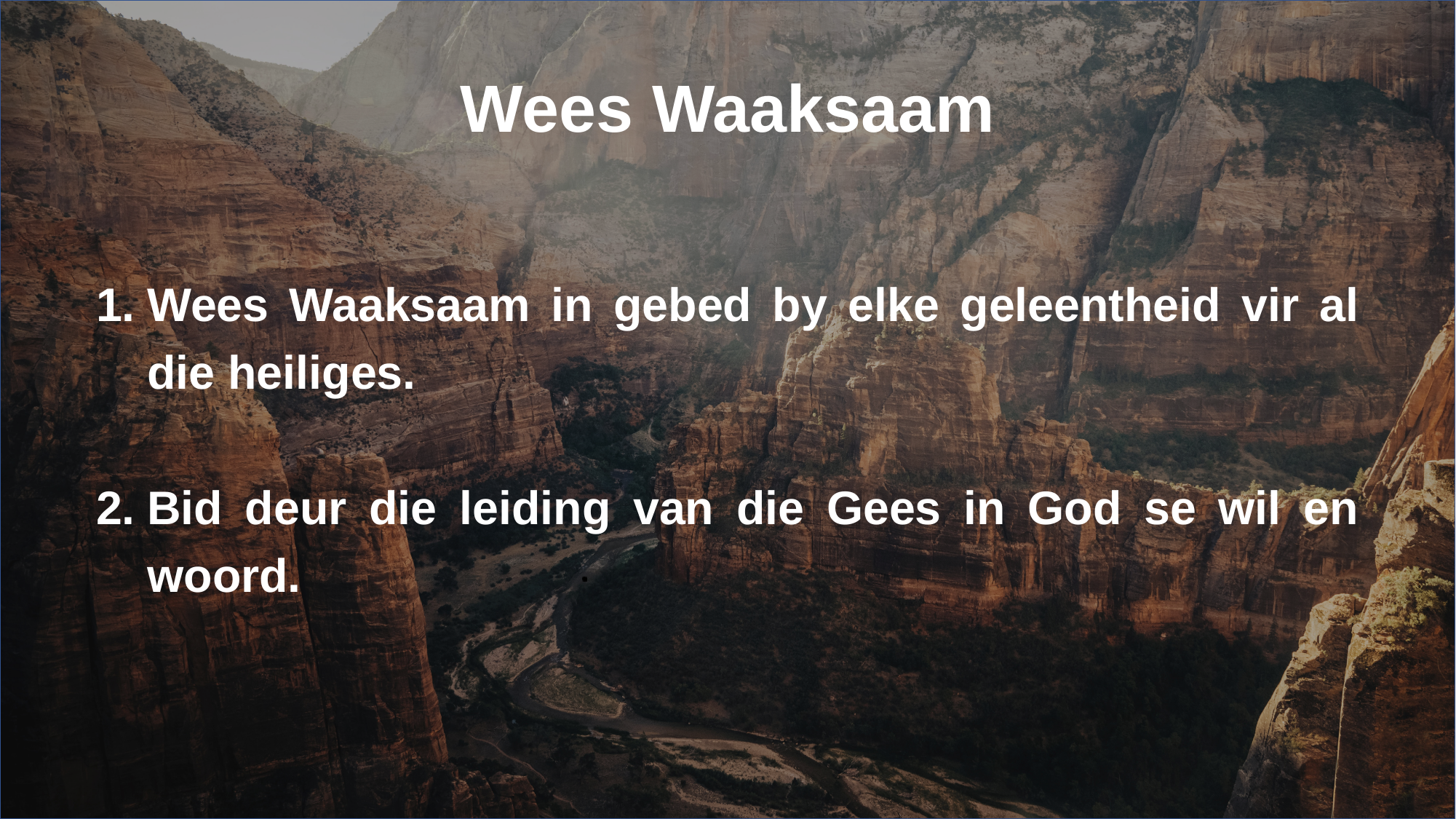

Wees Waaksaam
Wees Waaksaam in gebed by elke geleentheid vir al die heiliges.

Bid deur die leiding van die Gees in God se wil en woord.